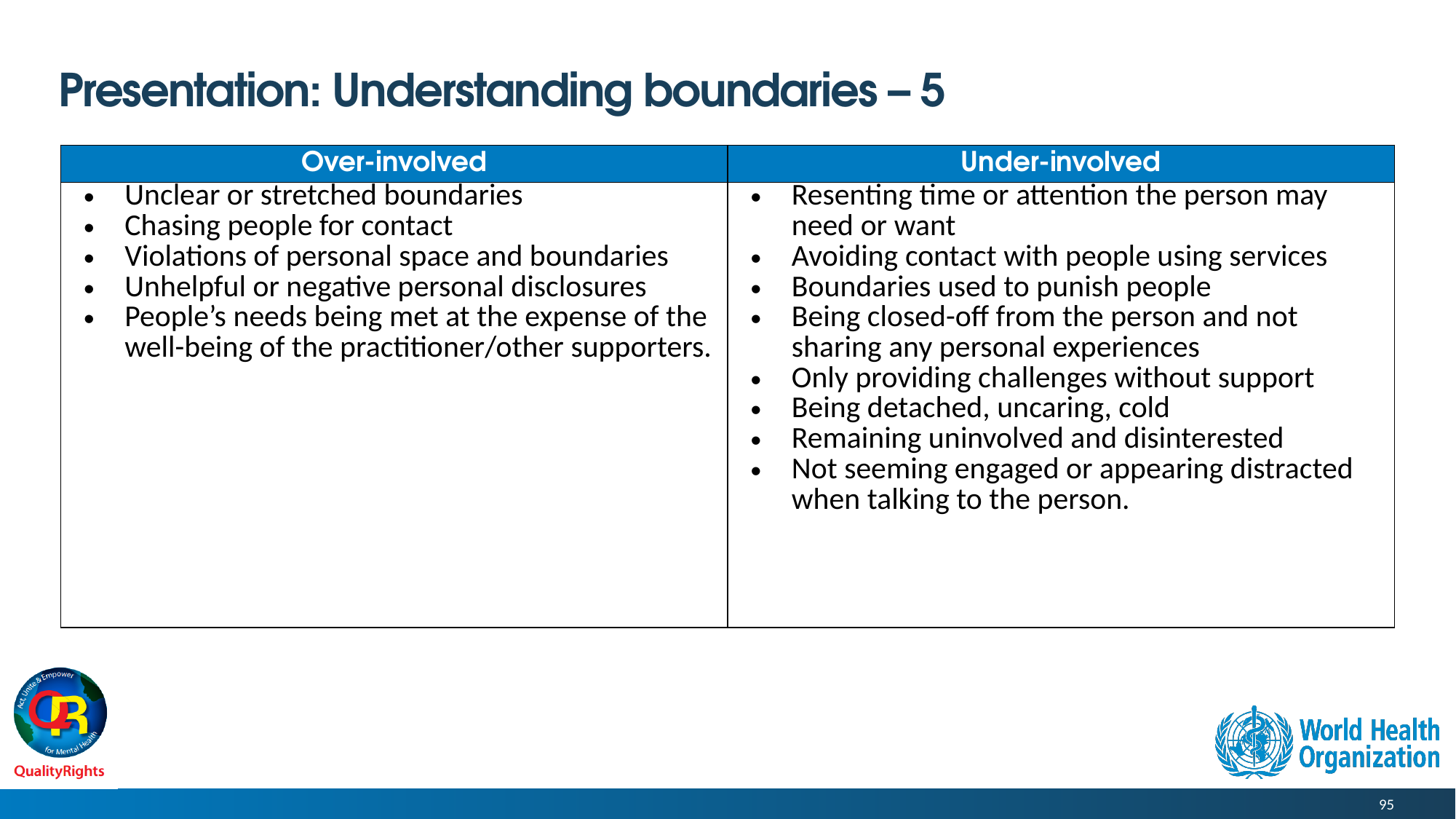

# Presentation: Understanding boundaries – 5
| Over-involved | Under-involved |
| --- | --- |
| Unclear or stretched boundaries Chasing people for contact Violations of personal space and boundaries Unhelpful or negative personal disclosures People’s needs being met at the expense of the well-being of the practitioner/other supporters. | Resenting time or attention the person may need or want Avoiding contact with people using services Boundaries used to punish people Being closed-off from the person and not sharing any personal experiences Only providing challenges without support Being detached, uncaring, cold Remaining uninvolved and disinterested Not seeming engaged or appearing distracted when talking to the person. |